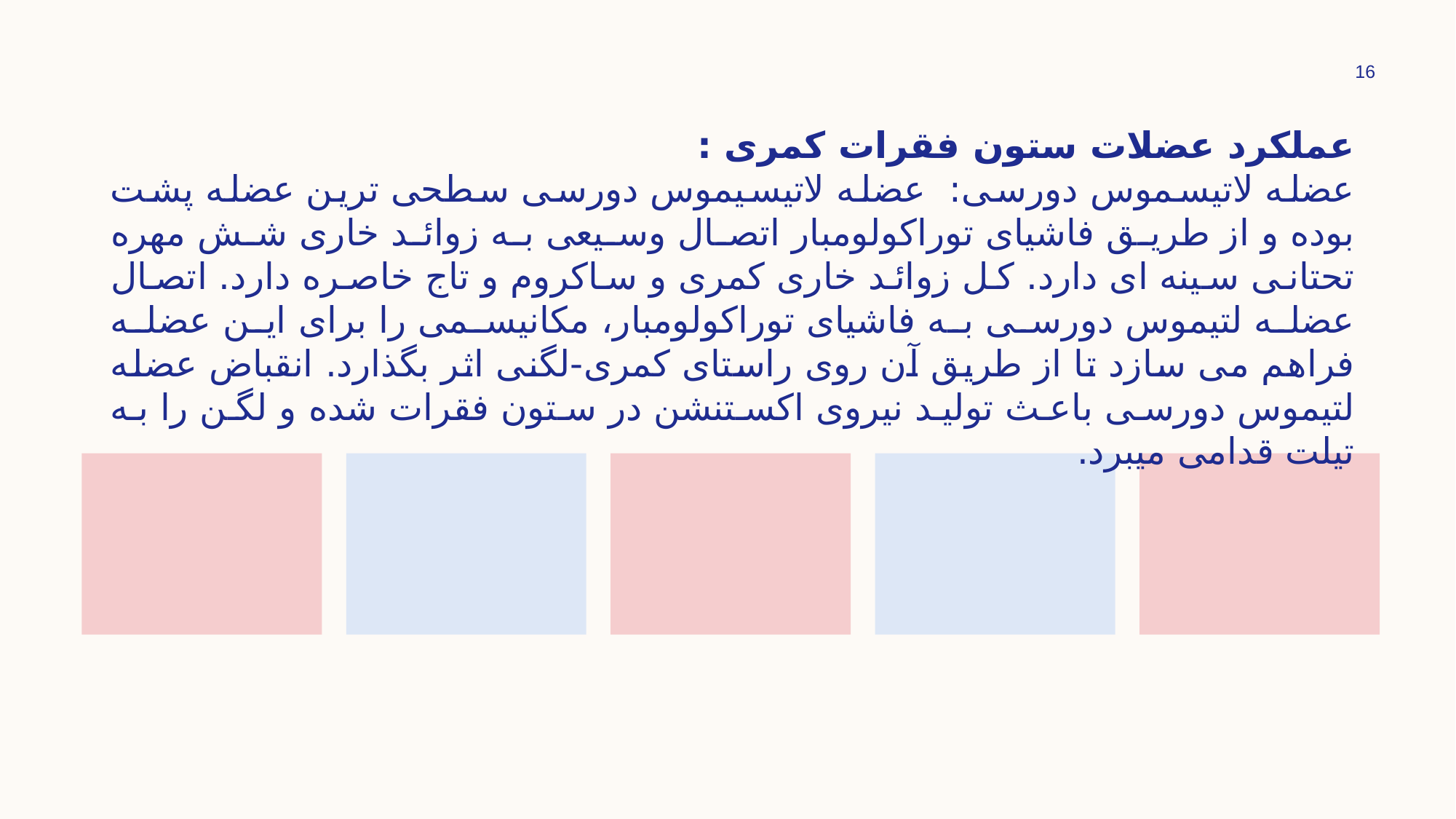

16

عملکرد عضلات ستون فقرات کمری :
عضله لاتیسموس دورسی:  عضله لاتیسیموس دورسی سطحی ترین عضله پشت بوده و از طریق فاشیای توراکولومبار اتصال وسیعی به زوائد خاری شش مهره تحتانی سینه ای دارد. کل زوائد خاری کمری و ساکروم و تاج خاصره دارد. اتصال عضله لتیموس دورسی به فاشیای توراکولومبار، مکانیسمی را برای این عضله فراهم می سازد تا از طریق آن روی راستای کمری-لگنی اثر بگذارد. انقباض عضله لتیموس دورسی باعث تولید نیروی اکستنشن در ستون فقرات شده و لگن را به تیلت قدامی میبرد.